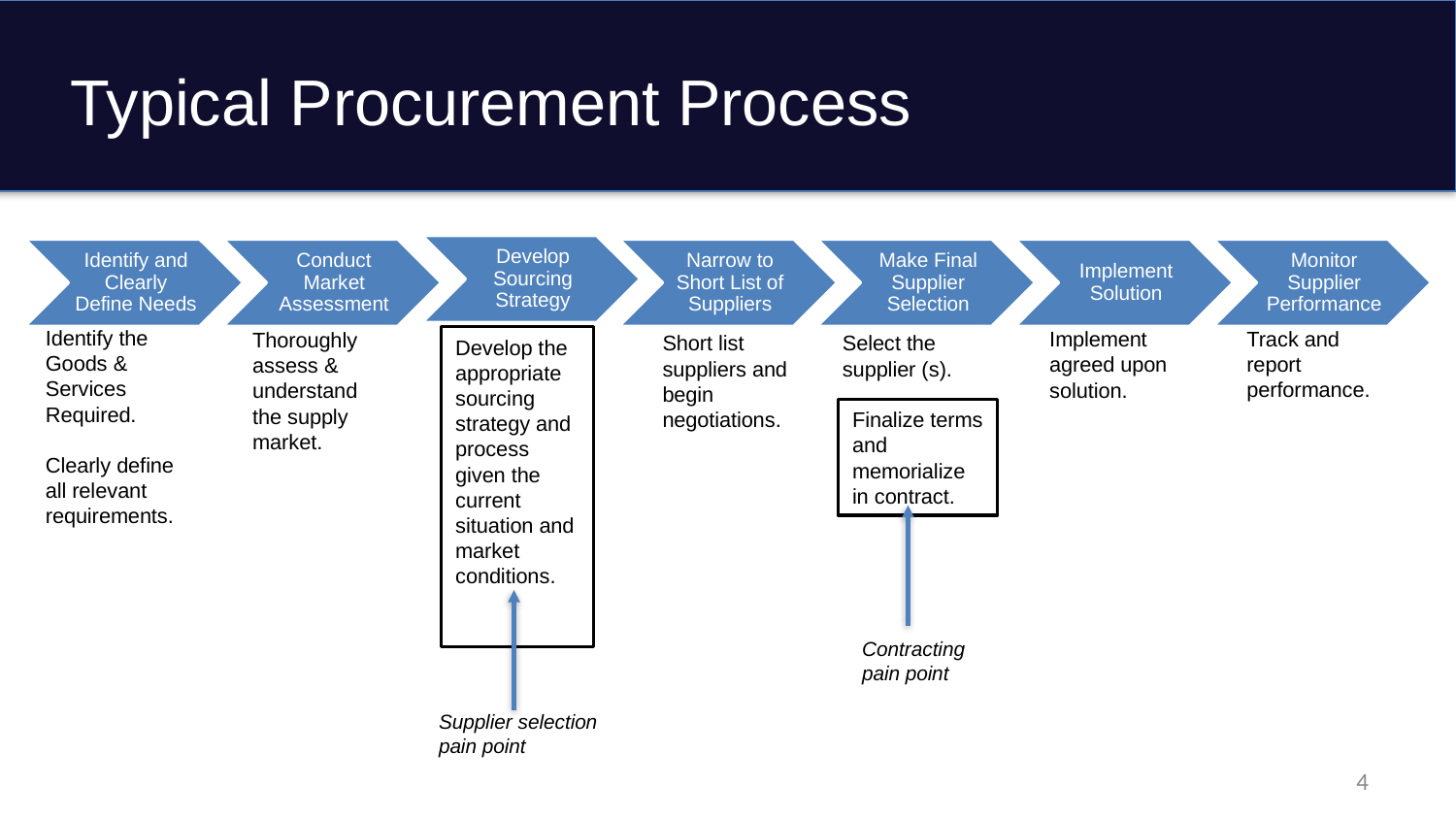

Typical Procurement Process
Identify and Clearly Define Needs
Conduct Market Assessment
Develop Sourcing Strategy
Narrow to Short List of Suppliers
Make Final Supplier Selection
Implement Solution
Monitor Supplier Performance
Identify the Goods & Services Required.

Clearly define all relevant requirements.
Track and report performance.
Implement agreed upon solution.
Thoroughly assess & understand the supply market.
Short list suppliers and begin negotiations.
Select the supplier (s).

Develop the appropriate sourcing strategy and process given the current situation and market conditions.

Finalize terms and memorialize in contract.
Contracting
pain point
Supplier selection pain point
4